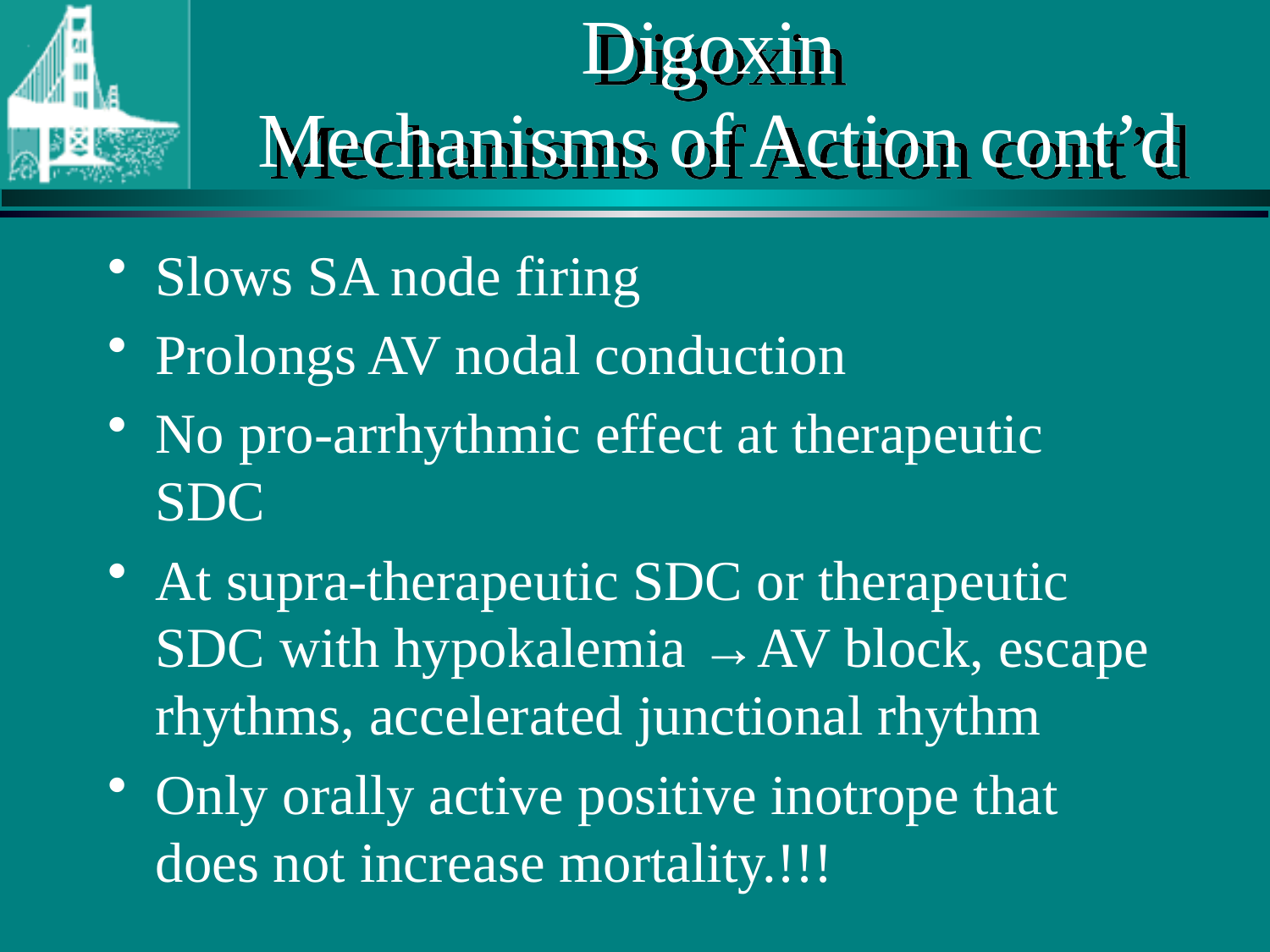

# Digoxin Mechanisms of Action cont’d
Slows SA node firing
Prolongs AV nodal conduction
No pro-arrhythmic effect at therapeutic SDC
At supra-therapeutic SDC or therapeutic SDC with hypokalemia →AV block, escape rhythms, accelerated junctional rhythm
Only orally active positive inotrope that does not increase mortality.!!!